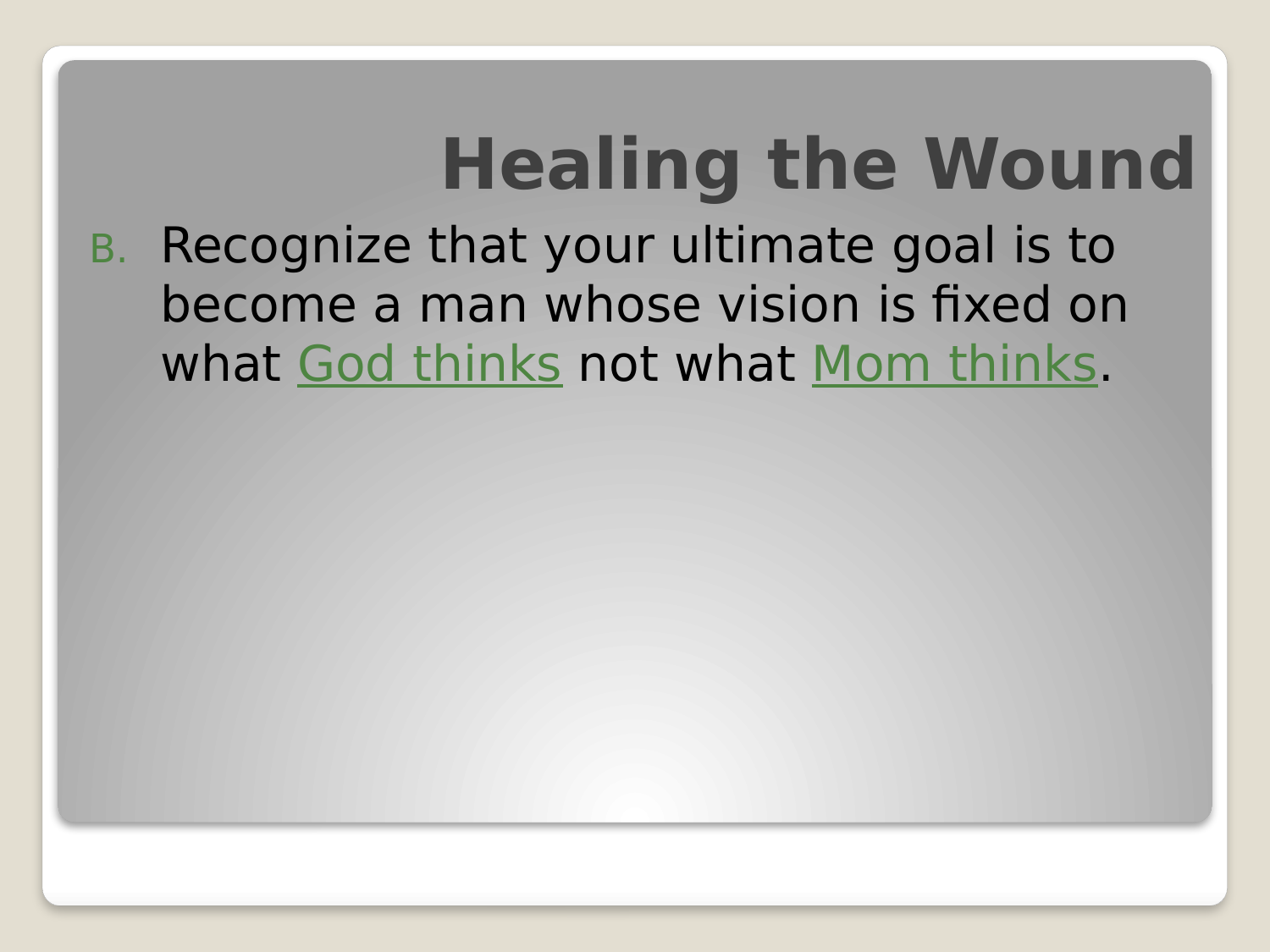

# Healing the Wound
Recognize that your ultimate goal is to become a man whose vision is fixed on what God thinks not what Mom thinks.